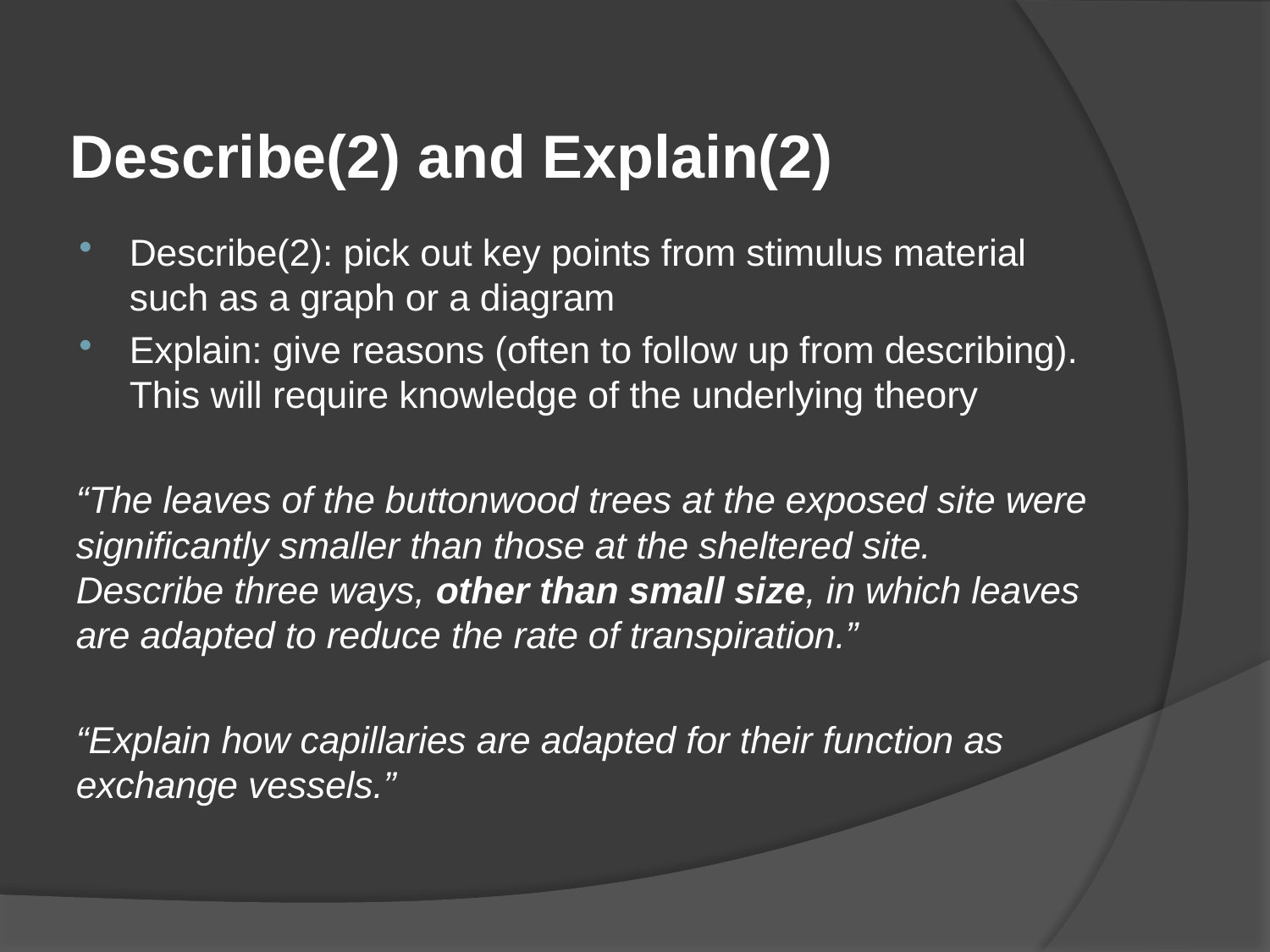

# Describe(2) and Explain(2)
Describe(2): pick out key points from stimulus material such as a graph or a diagram
Explain: give reasons (often to follow up from describing). This will require knowledge of the underlying theory

“The leaves of the buttonwood trees at the exposed site were significantly smaller than those at the sheltered site. Describe three ways, other than small size, in which leaves are adapted to reduce the rate of transpiration.”

“Explain how capillaries are adapted for their function as exchange vessels.”